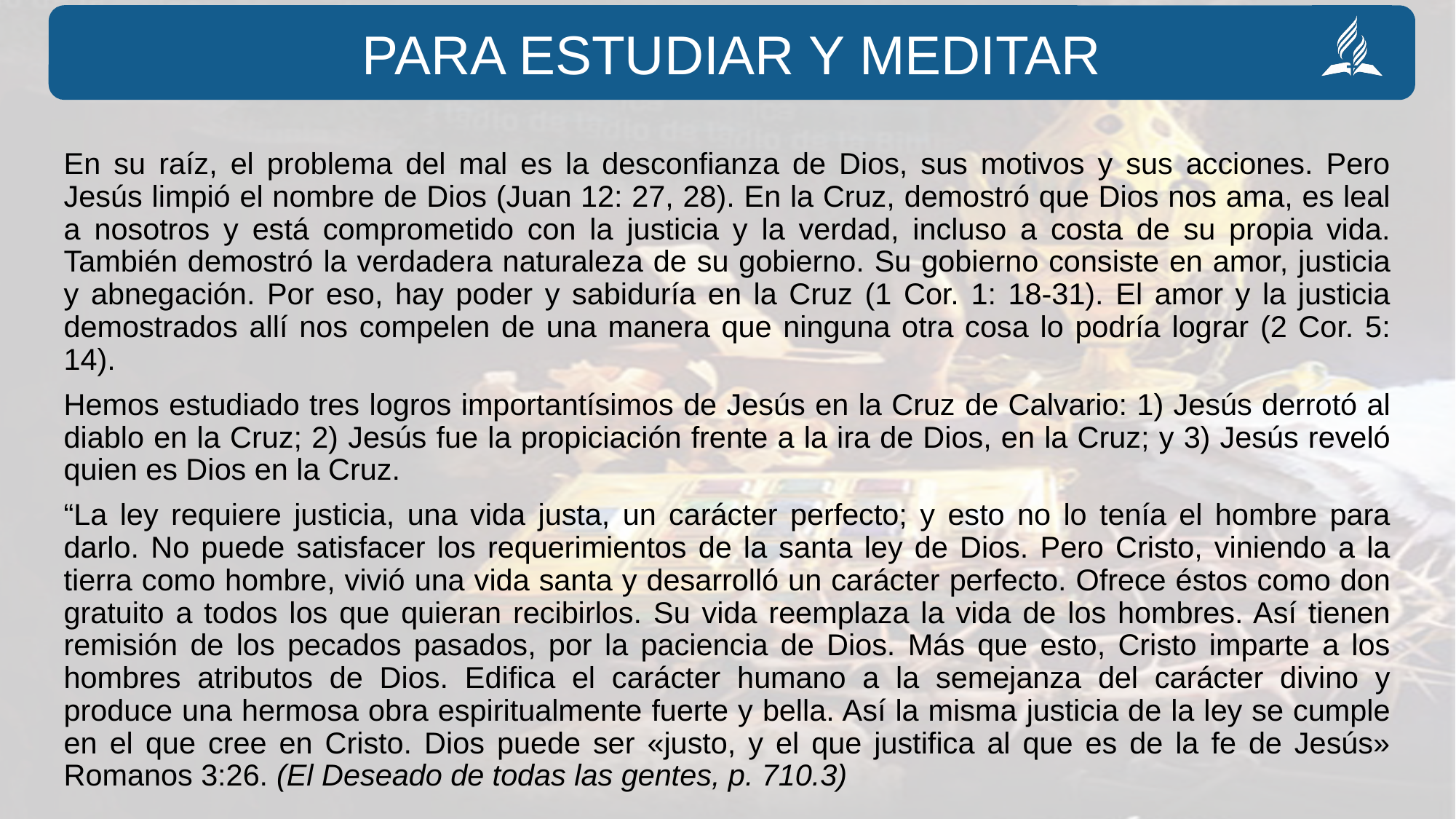

En su raíz, el problema del mal es la desconfianza de Dios, sus motivos y sus acciones. Pero Jesús limpió el nombre de Dios (Juan 12: 27, 28). En la Cruz, demostró que Dios nos ama, es leal a nosotros y está comprometido con la justicia y la verdad, incluso a costa de su propia vida. También demostró la verdadera naturaleza de su gobierno. Su gobierno consiste en amor, justicia y abnegación. Por eso, hay poder y sabiduría en la Cruz (1 Cor. 1: 18-31). El amor y la justicia demostrados allí nos compelen de una manera que ninguna otra cosa lo podría lograr (2 Cor. 5: 14).
Hemos estudiado tres logros importantísimos de Jesús en la Cruz de Calvario: 1) Jesús derrotó al diablo en la Cruz; 2) Jesús fue la propiciación frente a la ira de Dios, en la Cruz; y 3) Jesús reveló quien es Dios en la Cruz.
“La ley requiere justicia, una vida justa, un carácter perfecto; y esto no lo tenía el hombre para darlo. No puede satisfacer los requerimientos de la santa ley de Dios. Pero Cristo, viniendo a la tierra como hombre, vivió una vida santa y desarrolló un carácter perfecto. Ofrece éstos como don gratuito a todos los que quieran recibirlos. Su vida reemplaza la vida de los hombres. Así tienen remisión de los pecados pasados, por la paciencia de Dios. Más que esto, Cristo imparte a los hombres atributos de Dios. Edifica el carácter humano a la semejanza del carácter divino y produce una hermosa obra espiritualmente fuerte y bella. Así la misma justicia de la ley se cumple en el que cree en Cristo. Dios puede ser «justo, y el que justifica al que es de la fe de Jesús» Romanos 3:26. (El Deseado de todas las gentes, p. 710.3)